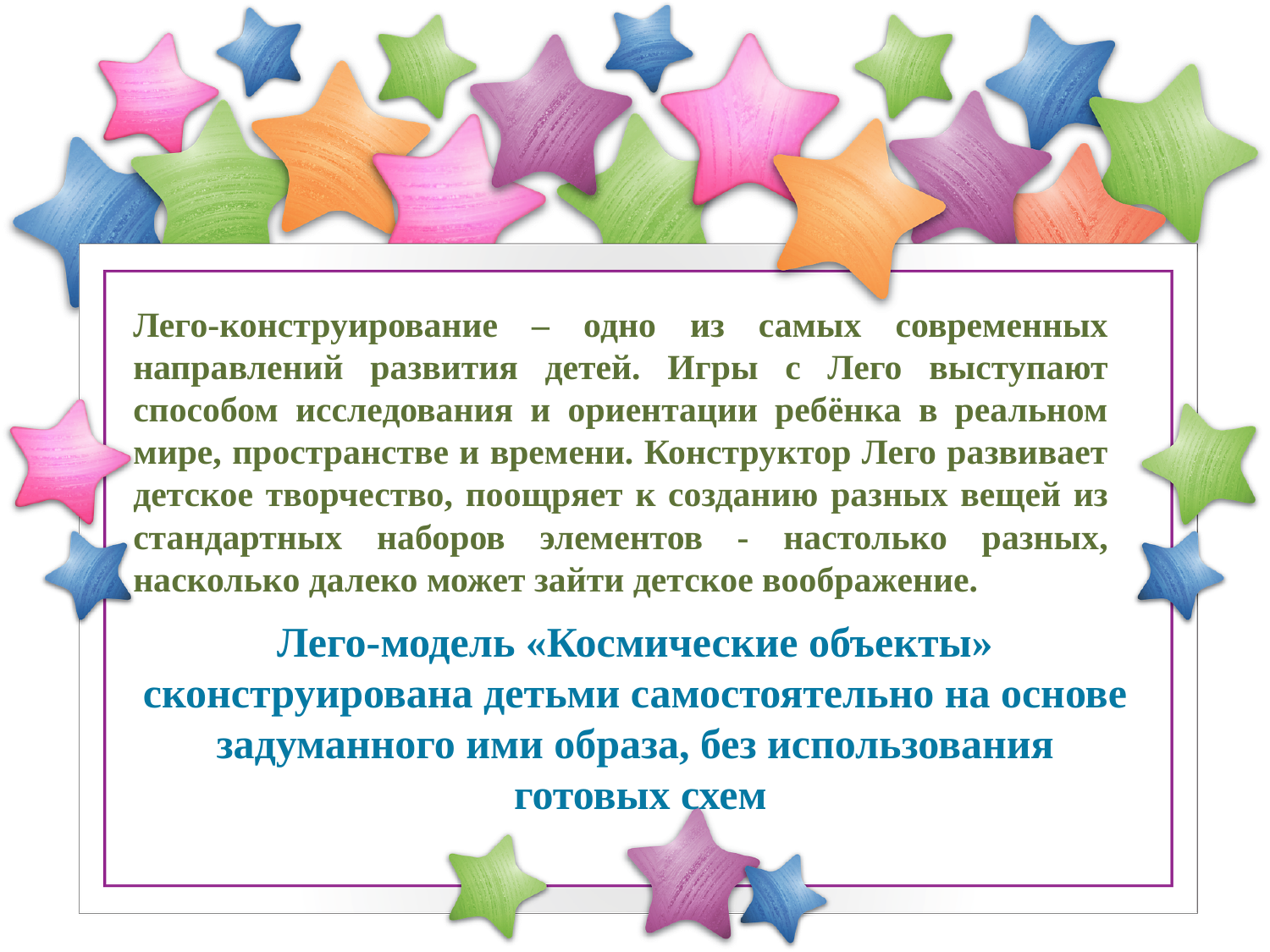

Лего-конструирование – одно из самых современных направлений развития детей. Игры с Лего выступают способом исследования и ориентации ребёнка в реальном мире, пространстве и времени. Конструктор Лего развивает детское творчество, поощряет к созданию разных вещей из стандартных наборов элементов - настолько разных, насколько далеко может зайти детское воображение.
Лего-модель «Космические объекты»
сконструирована детьми самостоятельно на основе
задуманного ими образа, без использования
готовых схем